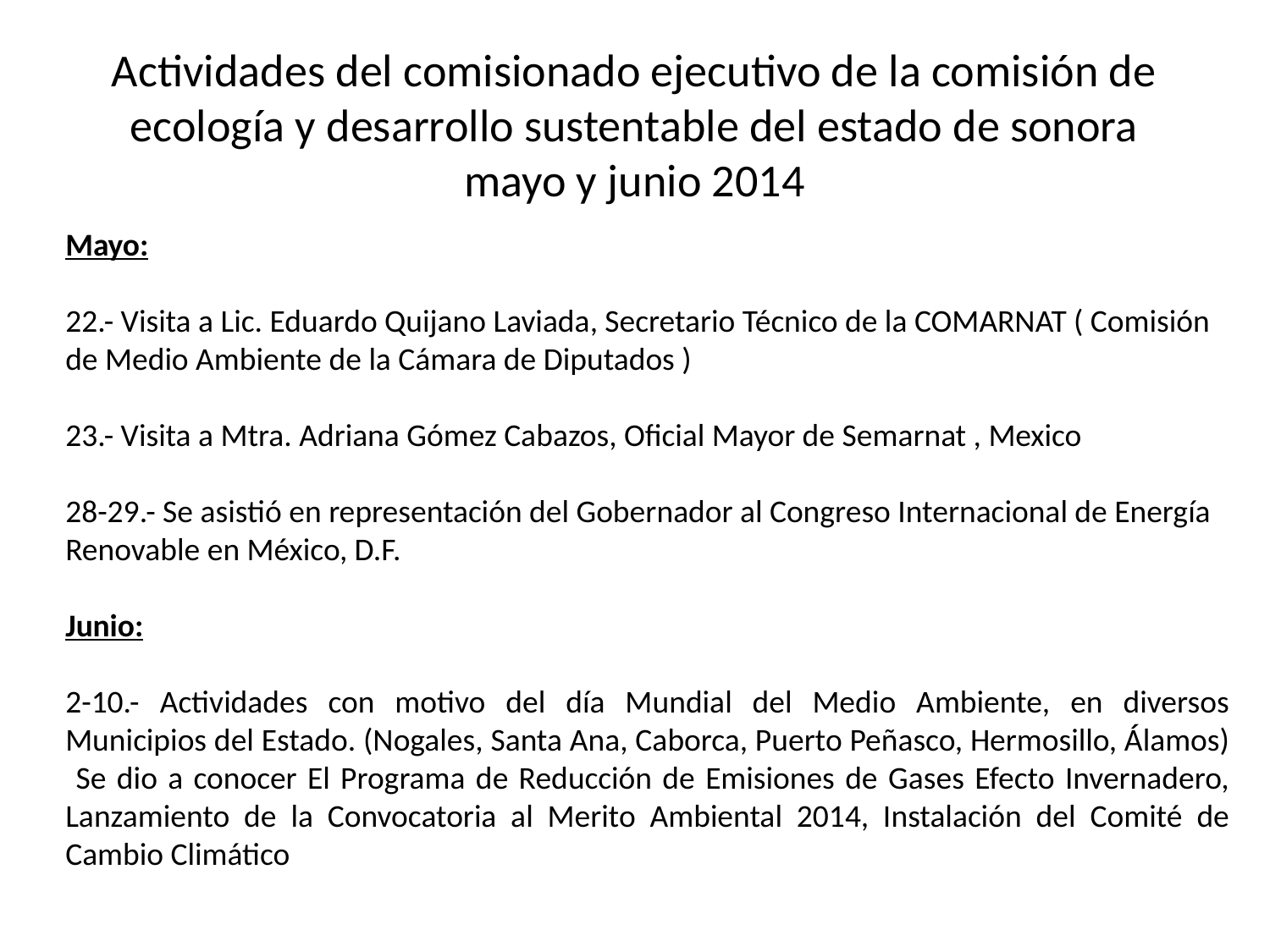

# Actividades del comisionado ejecutivo de la comisión de ecología y desarrollo sustentable del estado de sonora mayo y junio 2014
Mayo:

22.- Visita a Lic. Eduardo Quijano Laviada, Secretario Técnico de la COMARNAT ( Comisión de Medio Ambiente de la Cámara de Diputados )

23.- Visita a Mtra. Adriana Gómez Cabazos, Oficial Mayor de Semarnat , Mexico

28-29.- Se asistió en representación del Gobernador al Congreso Internacional de Energía Renovable en México, D.F.

Junio:

2-10.- Actividades con motivo del día Mundial del Medio Ambiente, en diversos Municipios del Estado. (Nogales, Santa Ana, Caborca, Puerto Peñasco, Hermosillo, Álamos)  Se dio a conocer El Programa de Reducción de Emisiones de Gases Efecto Invernadero, Lanzamiento de la Convocatoria al Merito Ambiental 2014, Instalación del Comité de Cambio Climático